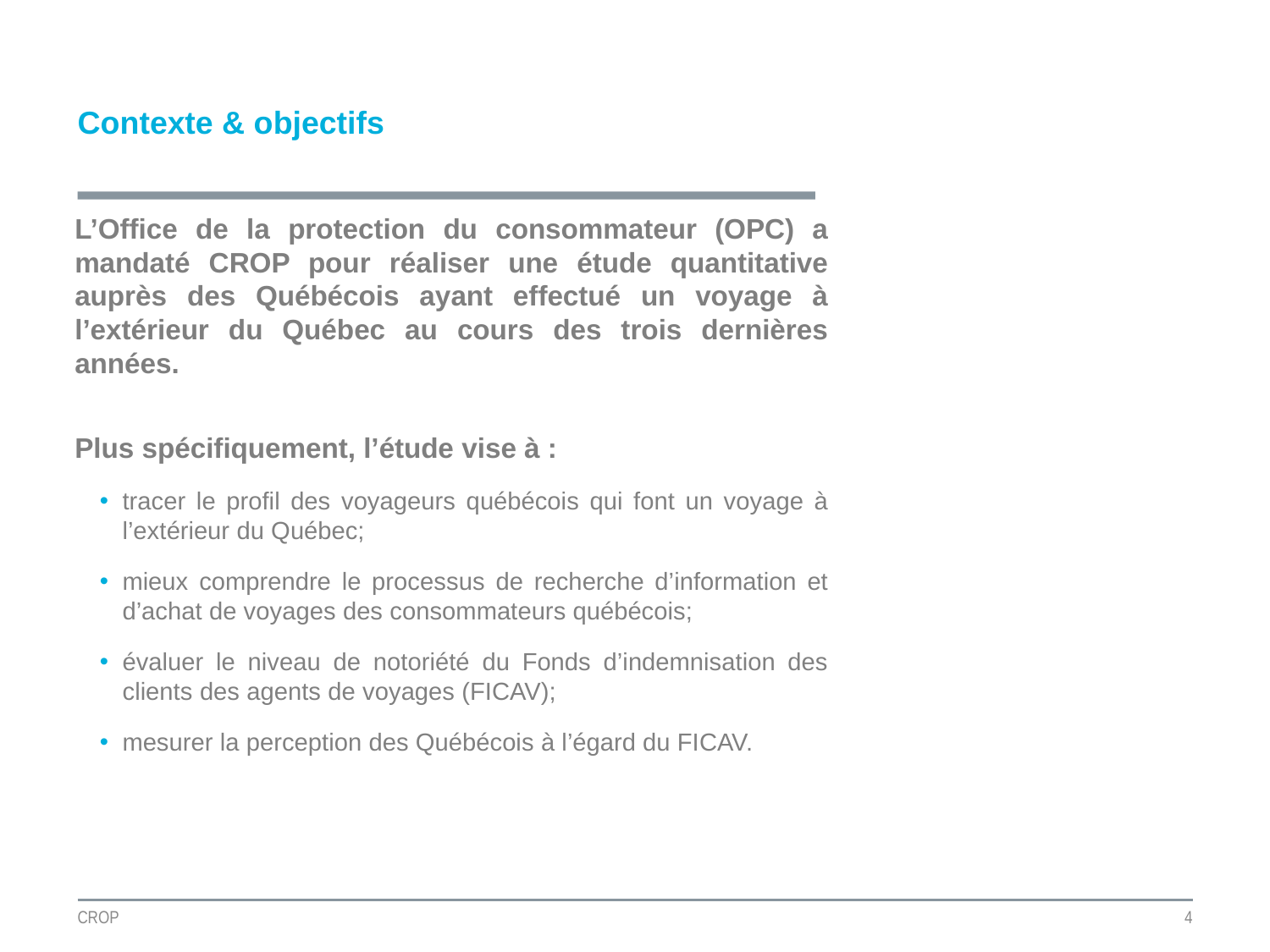

# Contexte & objectifs
L’Office de la protection du consommateur (OPC) a mandaté CROP pour réaliser une étude quantitative auprès des Québécois ayant effectué un voyage à l’extérieur du Québec au cours des trois dernières années.

Plus spécifiquement, l’étude vise à :
tracer le profil des voyageurs québécois qui font un voyage à l’extérieur du Québec;
mieux comprendre le processus de recherche d’information et d’achat de voyages des consommateurs québécois;
évaluer le niveau de notoriété du Fonds d’indemnisation des clients des agents de voyages (FICAV);
mesurer la perception des Québécois à l’égard du FICAV.

CROP
4